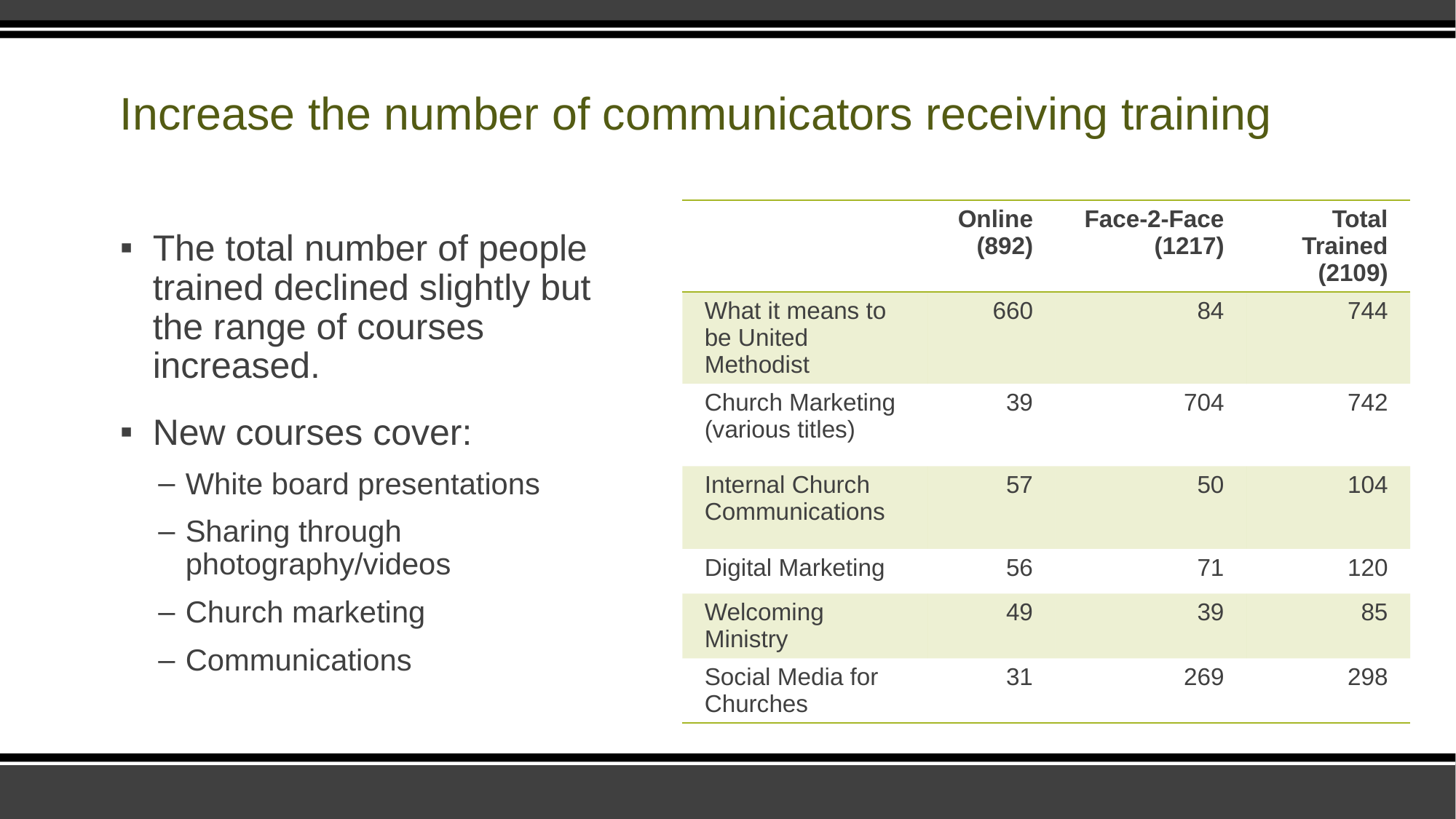

# Increase the number of communicators receiving training
|  | Online (892) | Face-2-Face (1217) | Total Trained (2109) |
| --- | --- | --- | --- |
| What it means to be United Methodist | 660 | 84 | 744 |
| Church Marketing (various titles) | 39 | 704 | 742 |
| Internal Church Communications | 57 | 50 | 104 |
| Digital Marketing | 56 | 71 | 120 |
| Welcoming Ministry | 49 | 39 | 85 |
| Social Media for Churches | 31 | 269 | 298 |
The total number of people trained declined slightly but the range of courses increased.
New courses cover:
White board presentations
Sharing through photography/videos
Church marketing
Communications